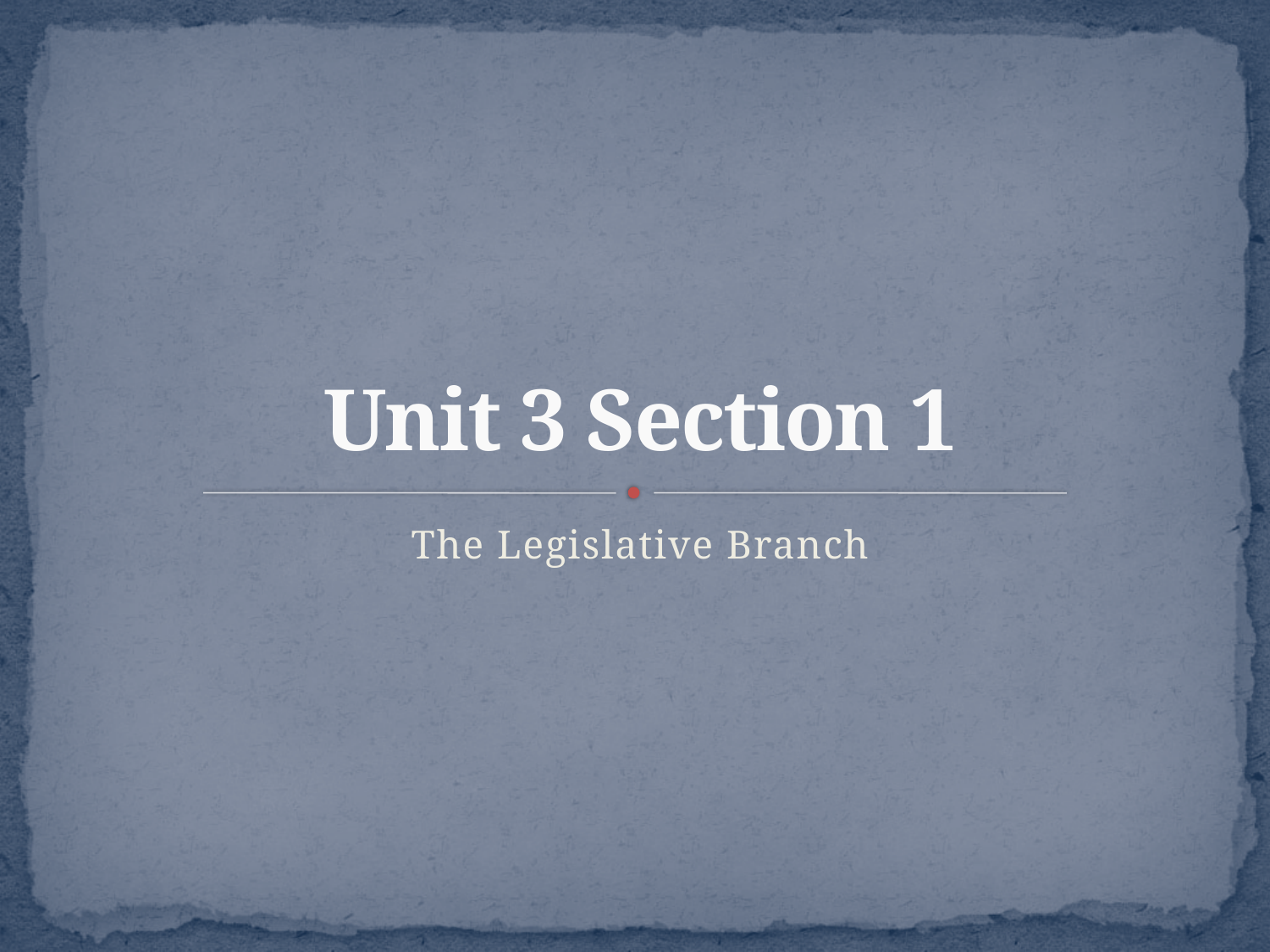

# Unit 3 Section 1
The Legislative Branch